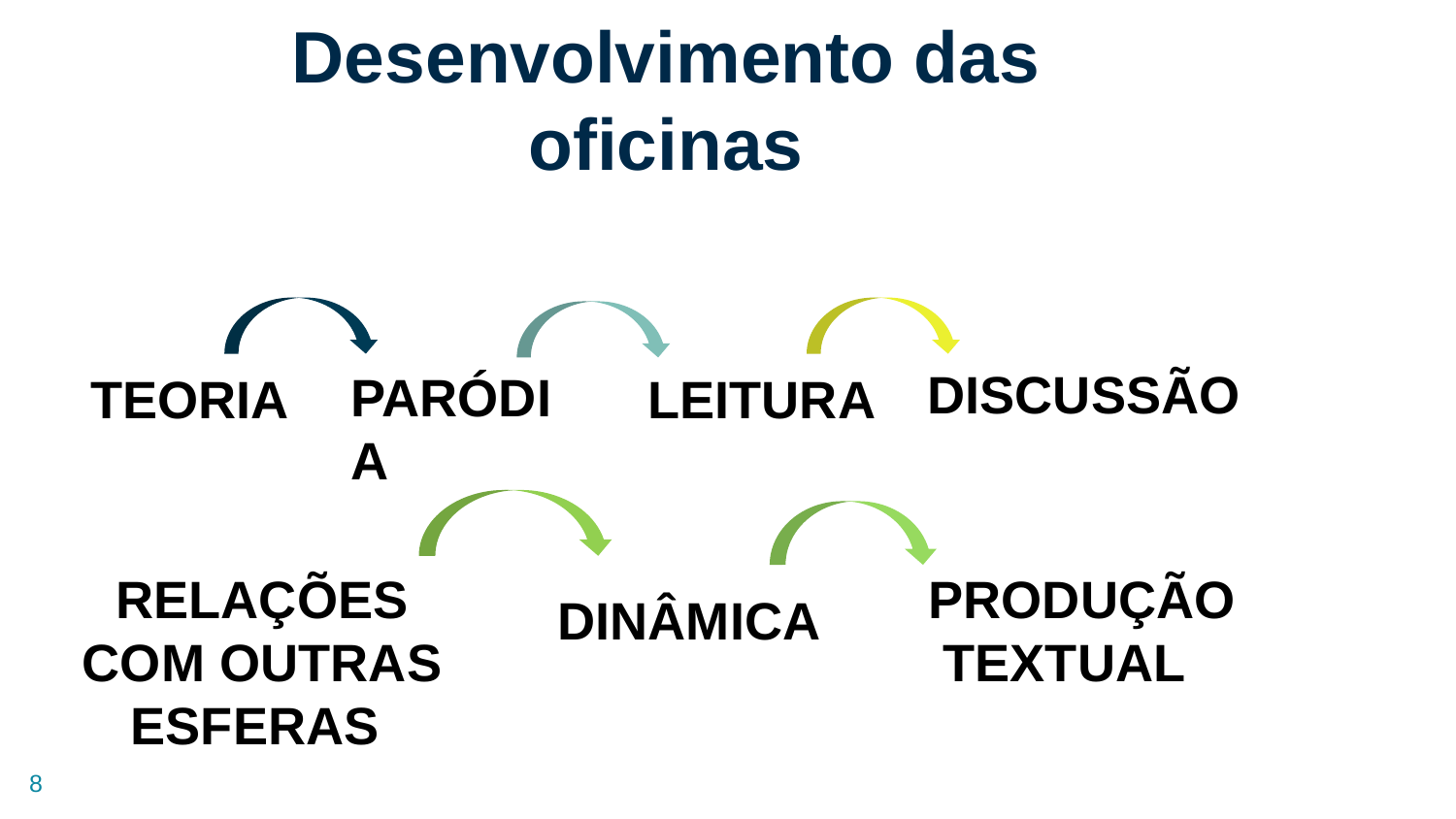

# Desenvolvimento das oficinas

DISCUSSÃO
PARÓDIA
TEORIA
LEITURA

RELAÇÕES COM OUTRAS ESFERAS
PRODUÇÃO
 TEXTUAL
DINÂMICA
8